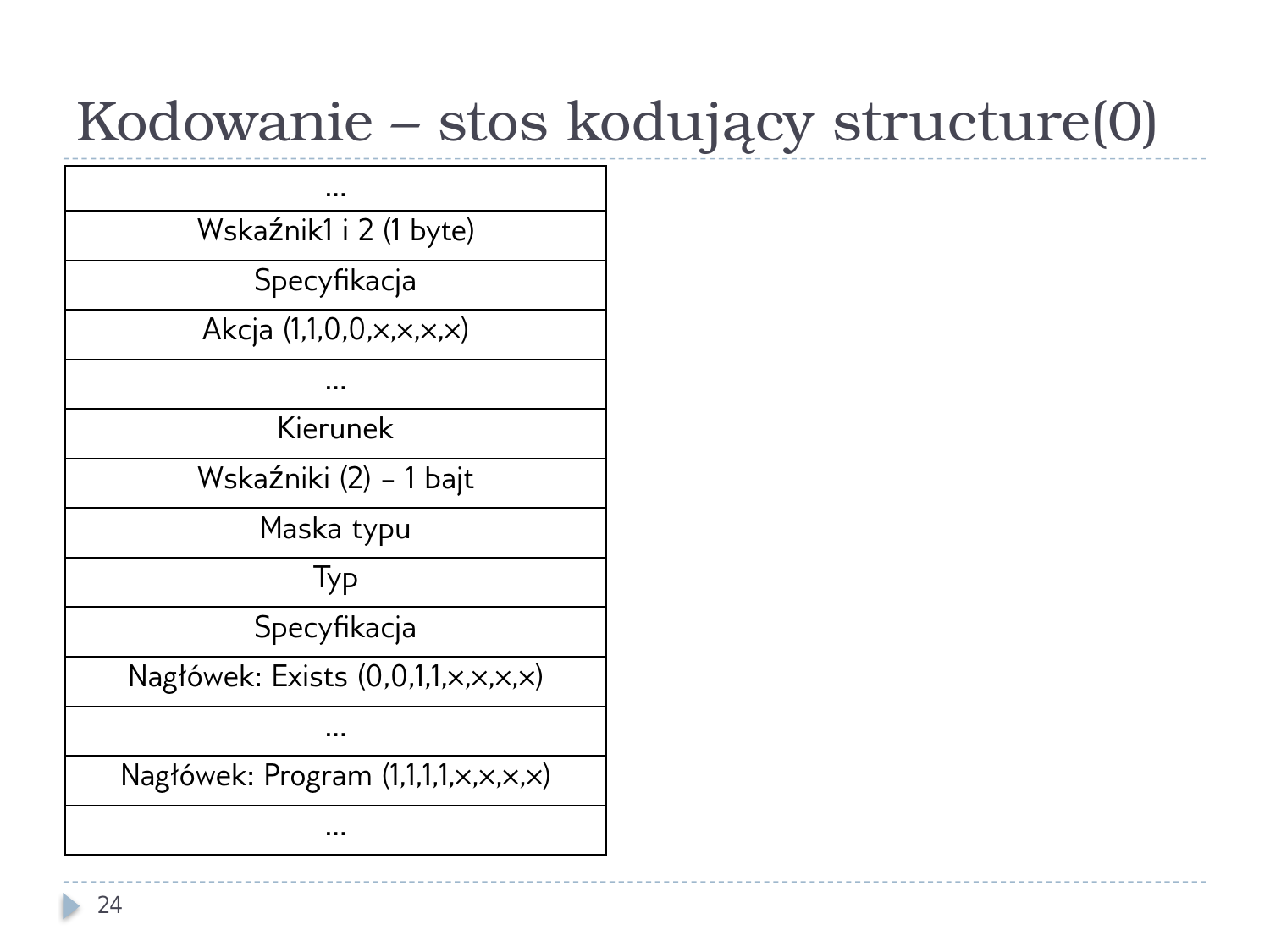

# Kodowanie – stos kodujący structure(0)
| … |
| --- |
| Wskaźnik1 i 2 (1 byte) |
| Specyfikacja |
| Akcja (1,1,0,0,×,×,×,×) |
| … |
| Kierunek |
| Wskaźniki (2) – 1 bajt |
| Maska typu |
| Typ |
| Specyfikacja |
| Nagłówek: Exists (0,0,1,1,×,×,×,×) |
| … |
| Nagłówek: Program (1,1,1,1,×,×,×,×) |
| … |
24